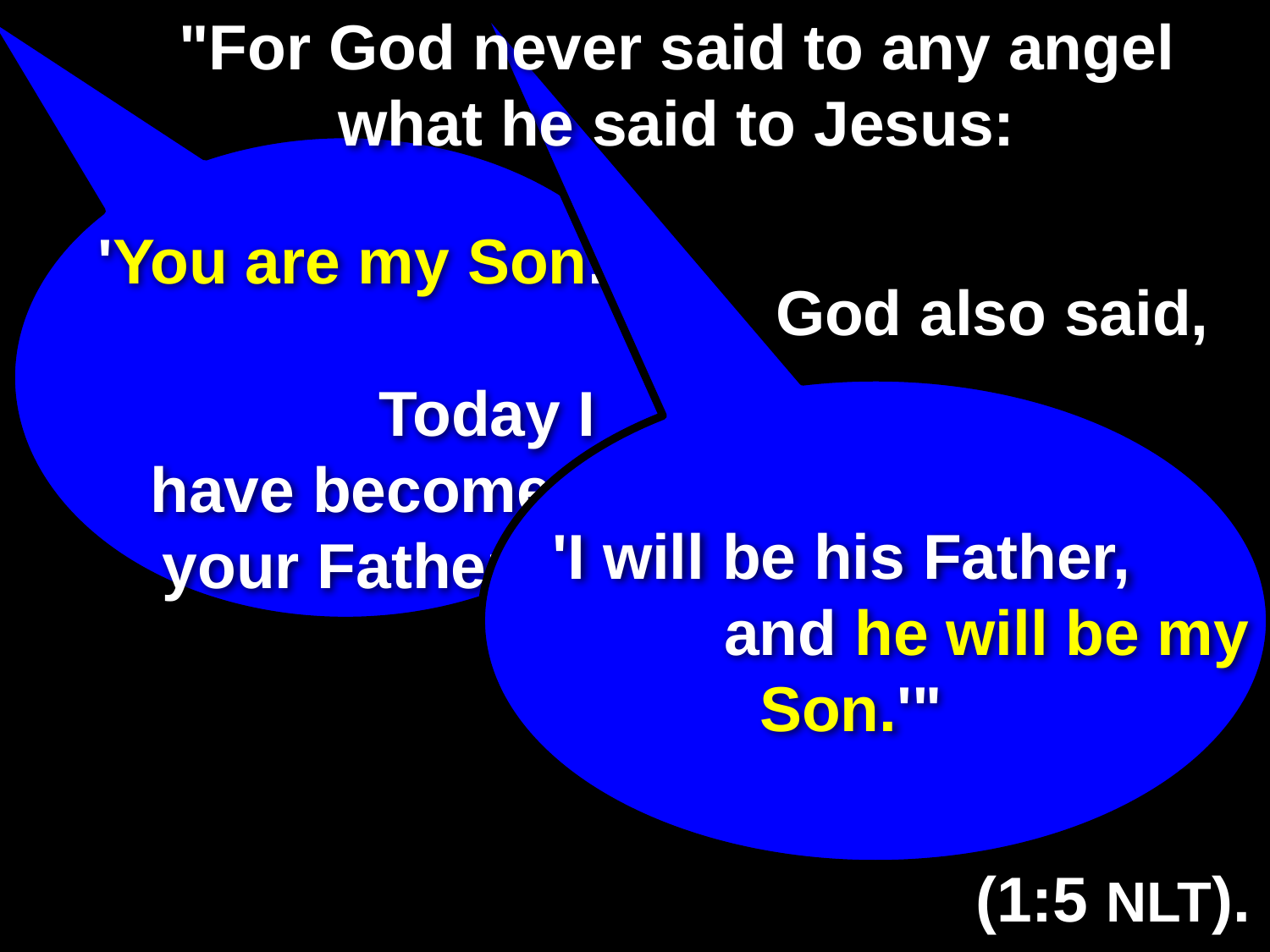

# "For God never said to any angel what he said to Jesus:

'You are my Son.
		 Today I have become your Father.'
God also said,

'I will be his Father,
		 and he will be my Son.'"
(1:5 NLT).